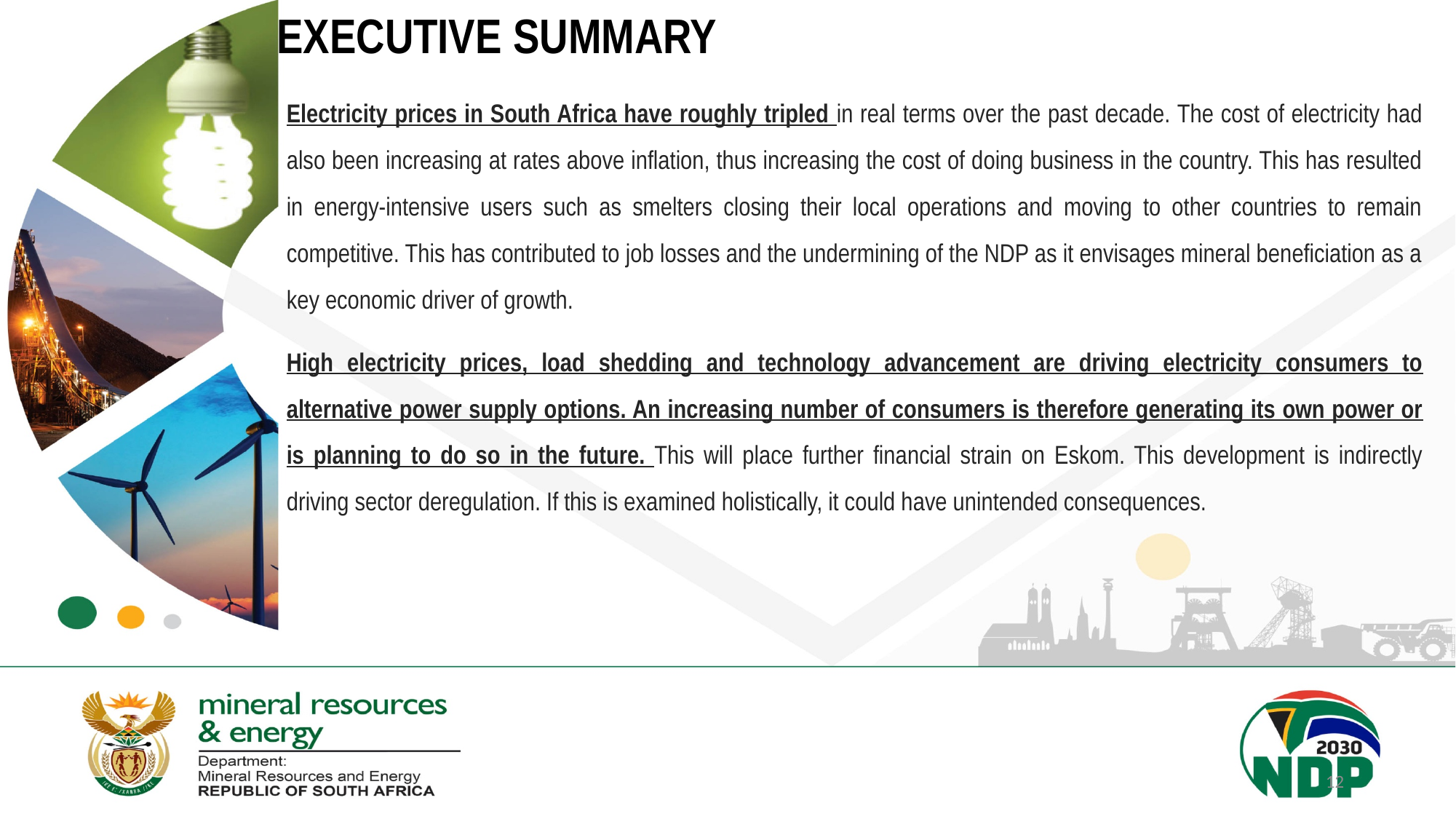

# EXECUTIVE SUMMARY
Electricity prices in South Africa have roughly tripled in real terms over the past decade. The cost of electricity had also been increasing at rates above inflation, thus increasing the cost of doing business in the country. This has resulted in energy-intensive users such as smelters closing their local operations and moving to other countries to remain competitive. This has contributed to job losses and the undermining of the NDP as it envisages mineral beneficiation as a key economic driver of growth.
High electricity prices, load shedding and technology advancement are driving electricity consumers to alternative power supply options. An increasing number of consumers is therefore generating its own power or is planning to do so in the future. This will place further financial strain on Eskom. This development is indirectly driving sector deregulation. If this is examined holistically, it could have unintended consequences.

12